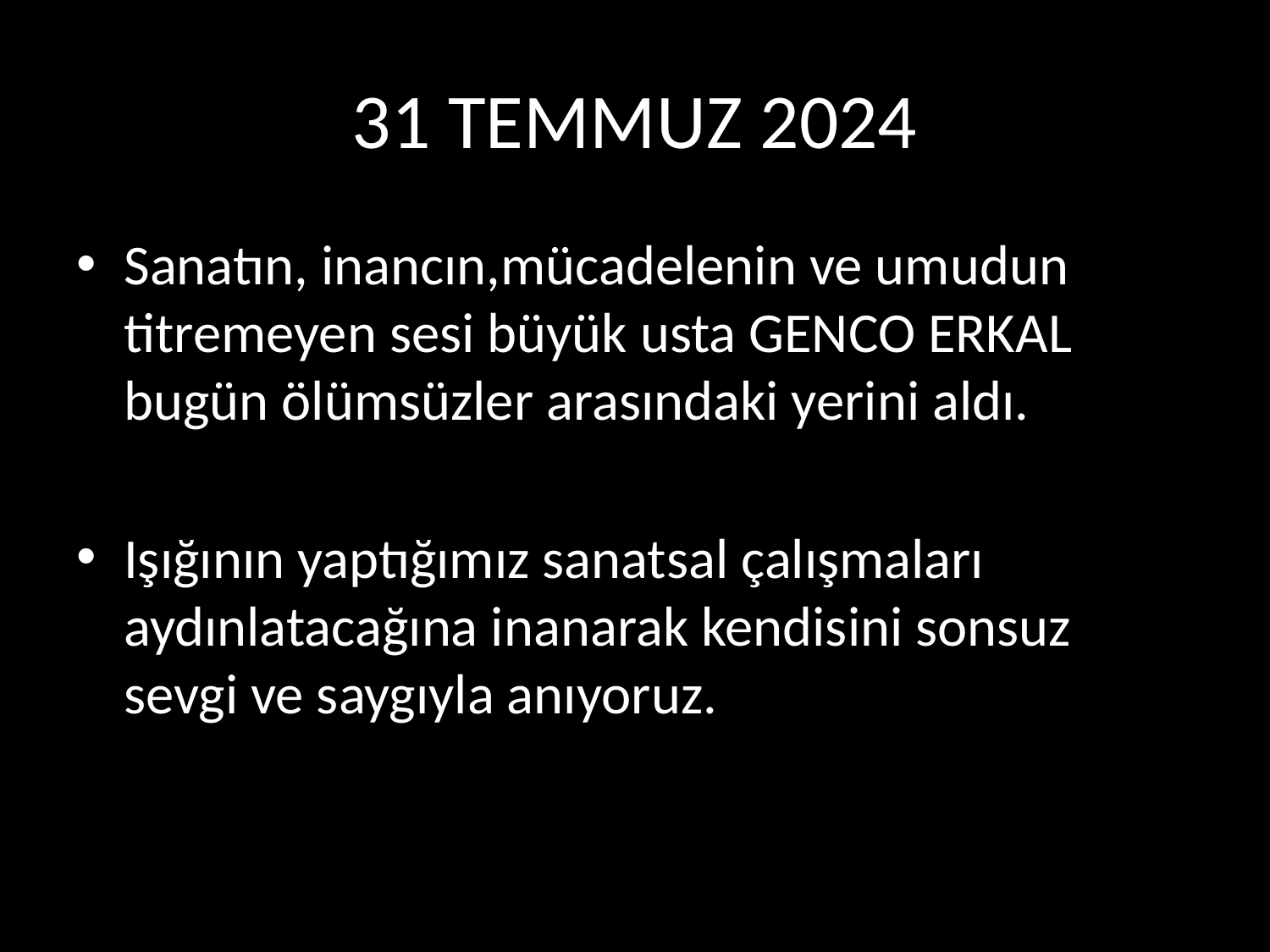

# 31 TEMMUZ 2024
Sanatın, inancın,mücadelenin ve umudun titremeyen sesi büyük usta GENCO ERKAL bugün ölümsüzler arasındaki yerini aldı.

Işığının yaptığımız sanatsal çalışmaları aydınlatacağına inanarak kendisini sonsuz sevgi ve saygıyla anıyoruz.